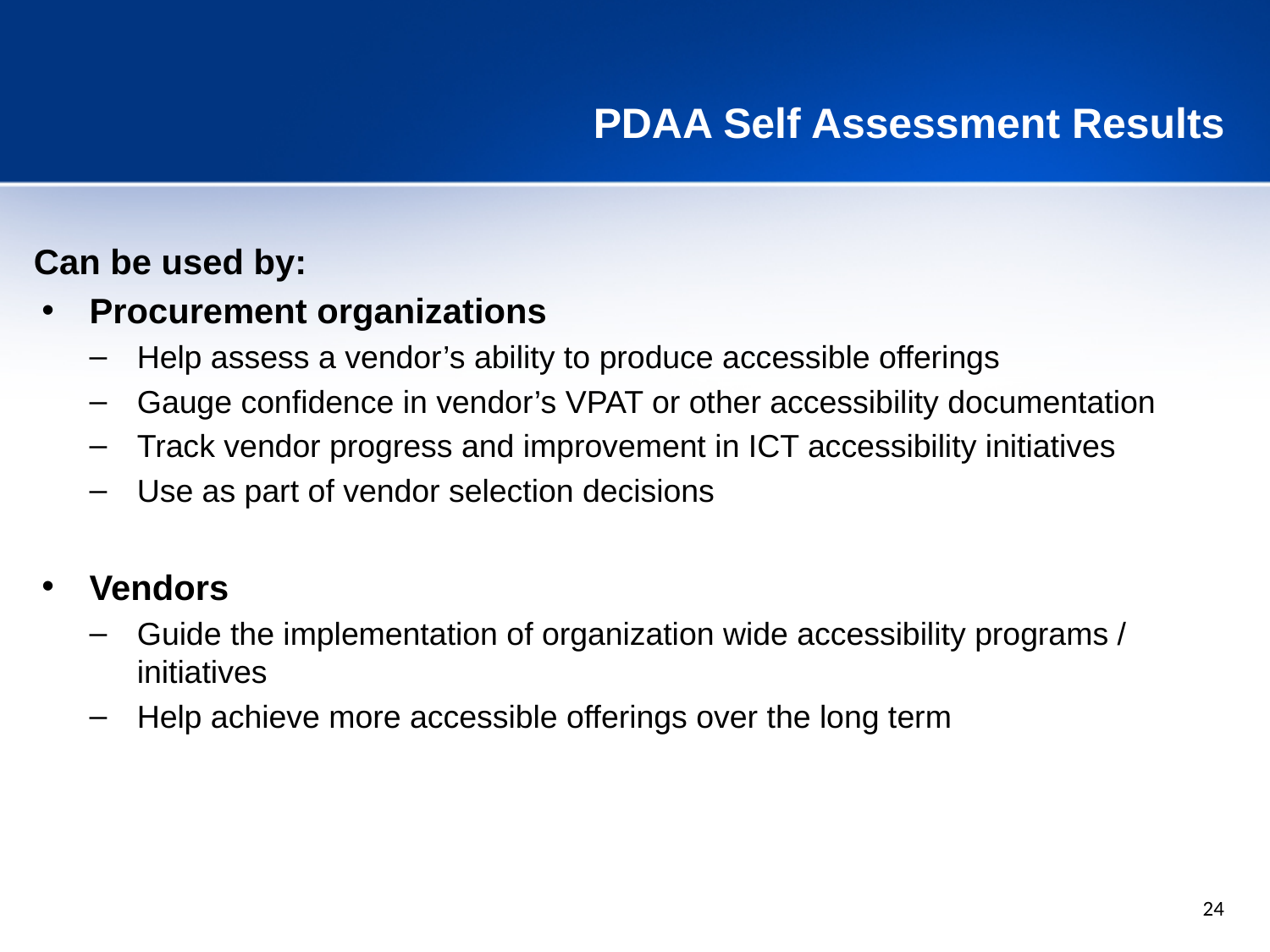

# PDAA Self Assessment Results
Can be used by:
Procurement organizations
Help assess a vendor’s ability to produce accessible offerings
Gauge confidence in vendor’s VPAT or other accessibility documentation
Track vendor progress and improvement in ICT accessibility initiatives
Use as part of vendor selection decisions

Vendors
Guide the implementation of organization wide accessibility programs / initiatives
Help achieve more accessible offerings over the long term
24